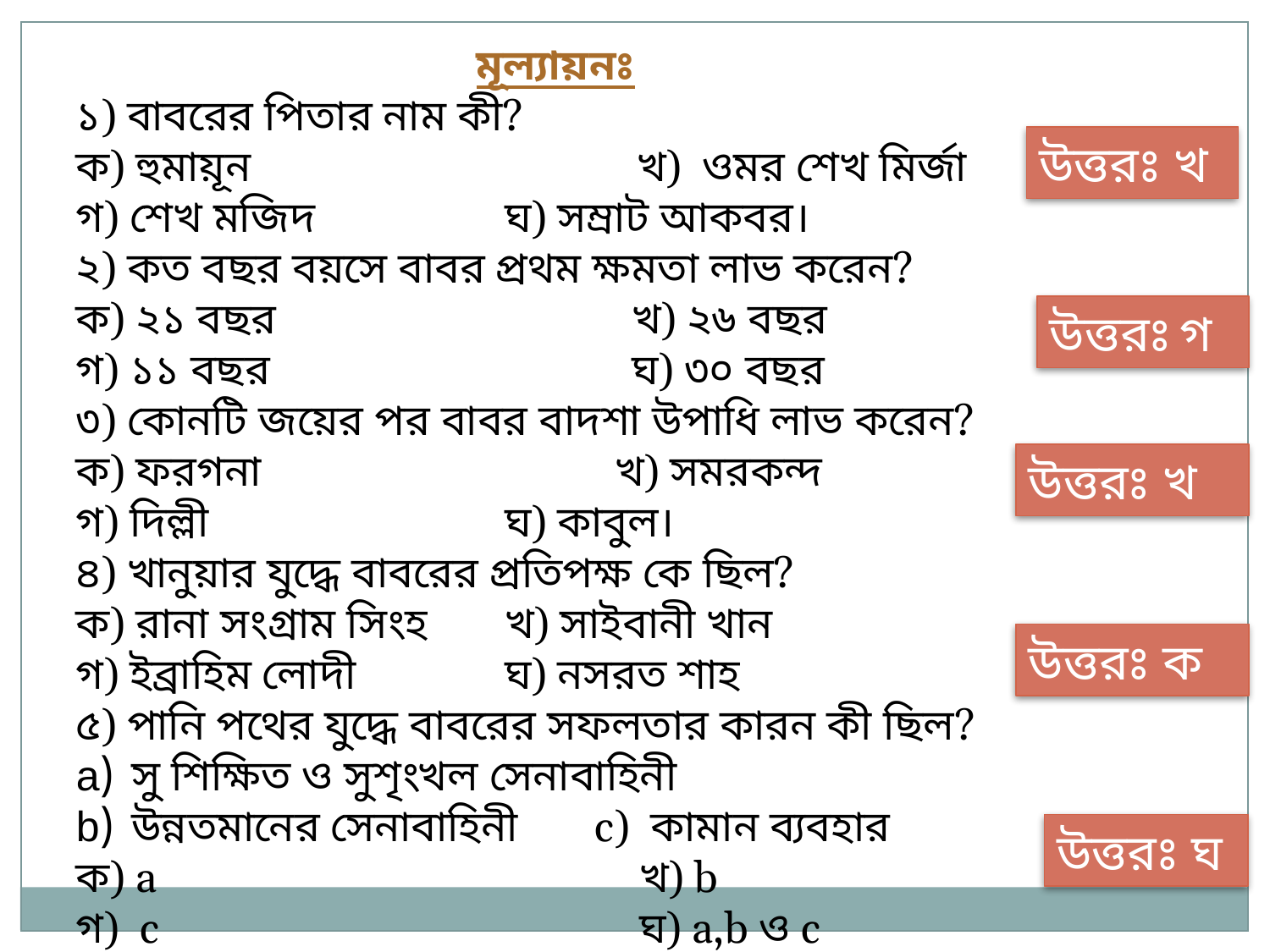

মূল্যায়নঃ
১) বাবরের পিতার নাম কী?
ক) হুমায়ূন 		            খ)  ওমর শেখ মির্জা
গ) শেখ মজিদ 		ঘ) সম্রাট আকবর।
২) কত বছর বয়সে বাবর প্রথম ক্ষমতা লাভ করেন?
ক) ২১ বছর 			খ) ২৬ বছর
গ) ১১ বছর 			ঘ) ৩০ বছর
৩) কোনটি জয়ের পর বাবর বাদশা উপাধি লাভ করেন?
ক) ফরগনা 		          খ) সমরকন্দ
গ) দিল্লী 			ঘ) কাবুল।
৪) খানুয়ার যুদ্ধে বাবরের প্রতিপক্ষ কে ছিল?
ক) রানা সংগ্রাম সিংহ 	খ) সাইবানী খান
গ) ইব্রাহিম লোদী 		ঘ) নসরত শাহ
৫) পানি পথের যুদ্ধে বাবরের সফলতার কারন কী ছিল?
সু শিক্ষিত ও সুশৃংখল সেনাবাহিনী
উন্নতমানের সেনাবাহিনী       c)  কামান ব্যবহার
ক) a 			 	খ) b
গ)  c 				ঘ) a,b ও c
উত্তরঃ খ
উত্তরঃ গ
উত্তরঃ খ
উত্তরঃ ক
উত্তরঃ ঘ